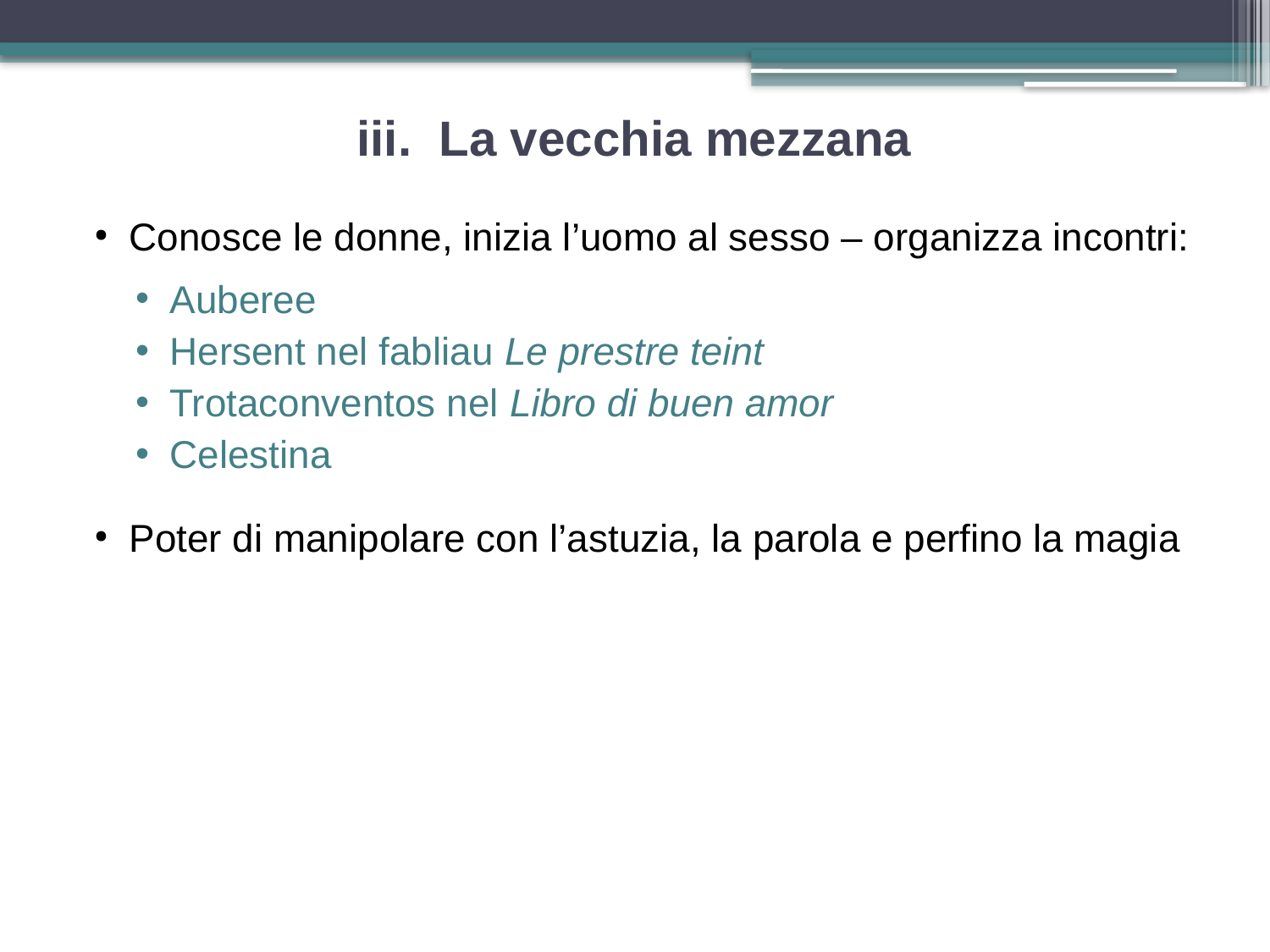

# iii.  La vecchia mezzana
Conosce le donne, inizia l’uomo al sesso – organizza incontri:
Auberee
Hersent nel fabliau Le prestre teint
Trotaconventos nel Libro di buen amor
Celestina
Poter di manipolare con l’astuzia, la parola e perfino la magia